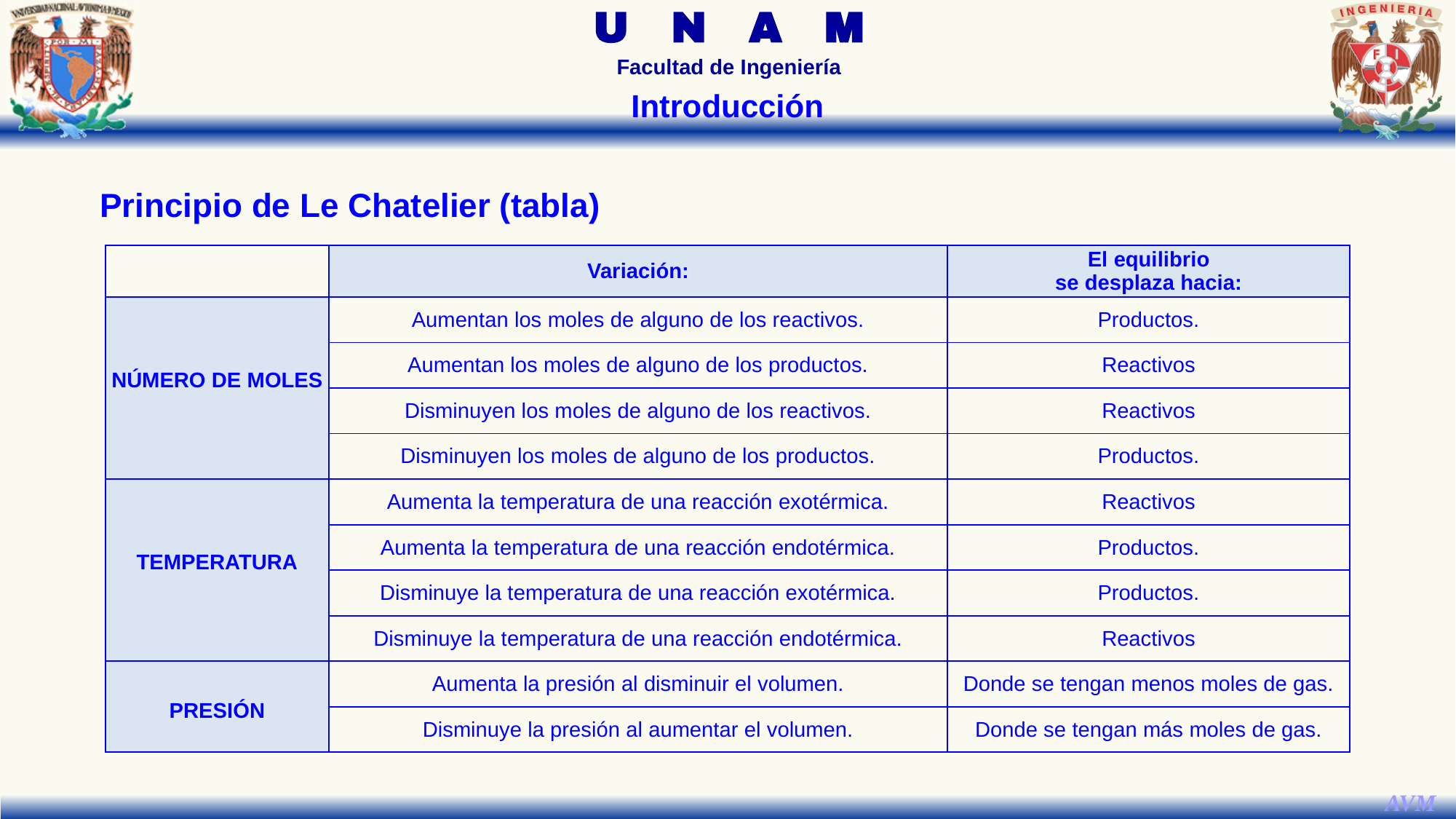

Introducción
Principio de Le Chatelier (tabla)
|  | Variación: | El equilibrio se desplaza hacia: |
| --- | --- | --- |
| NÚMERO DE MOLES | Aumentan los moles de alguno de los reactivos. | Productos. |
|  | Aumentan los moles de alguno de los productos. | Reactivos |
|  | Disminuyen los moles de alguno de los reactivos. | Reactivos |
|  | Disminuyen los moles de alguno de los productos. | Productos. |
| TEMPERATURA | Aumenta la temperatura de una reacción exotérmica. | Reactivos |
|  | Aumenta la temperatura de una reacción endotérmica. | Productos. |
|  | Disminuye la temperatura de una reacción exotérmica. | Productos. |
|  | Disminuye la temperatura de una reacción endotérmica. | Reactivos |
| PRESIÓN | Aumenta la presión al disminuir el volumen. | Donde se tengan menos moles de gas. |
|  | Disminuye la presión al aumentar el volumen. | Donde se tengan más moles de gas. |